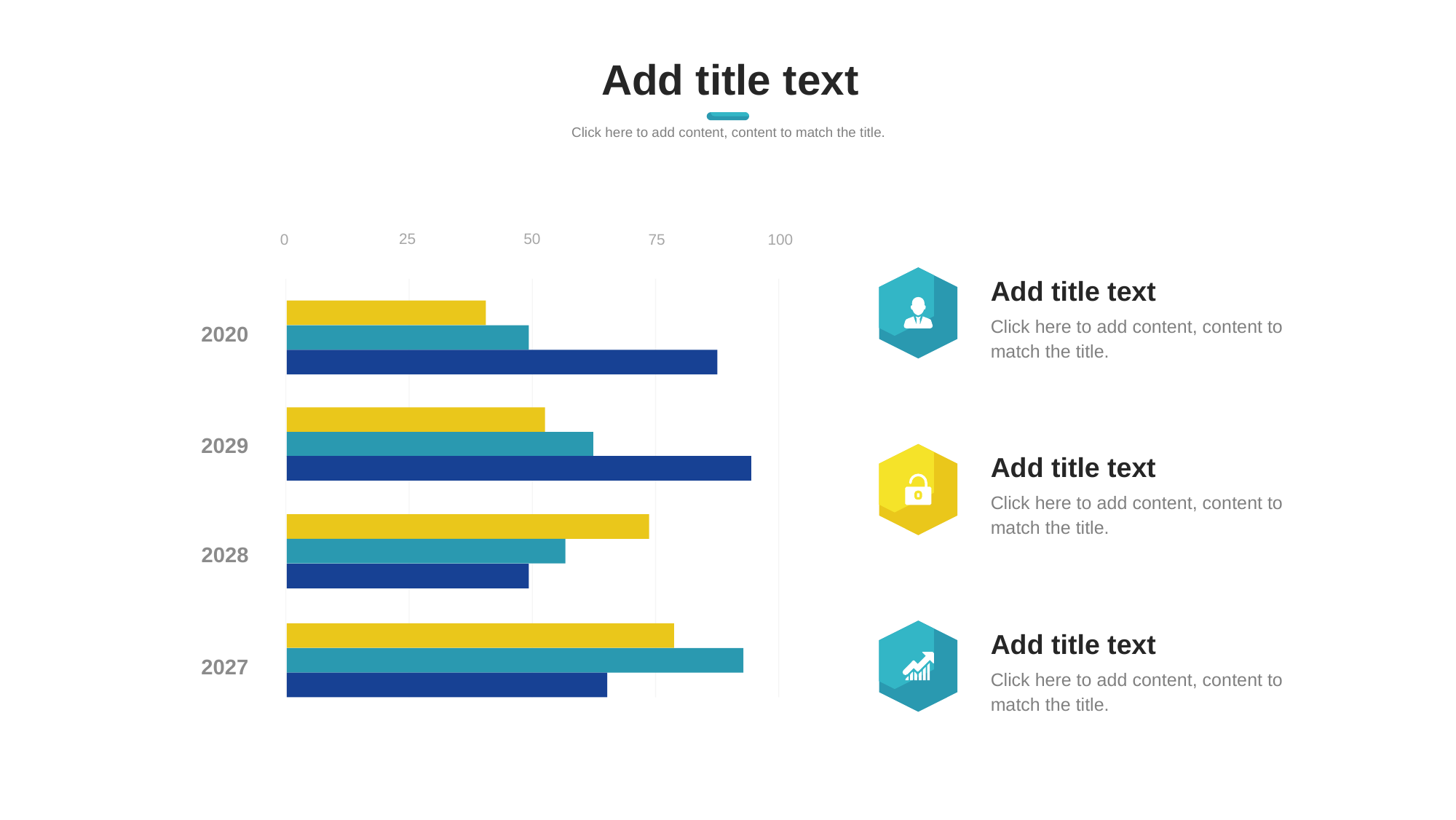

Add title text

Click here to add content, content to match the title.
25
50
100
75
0
2020
2029
2028
2027

Add title text
Click here to add content, content to match the title.

Add title text
Click here to add content, content to match the title.

Add title text
Click here to add content, content to match the title.